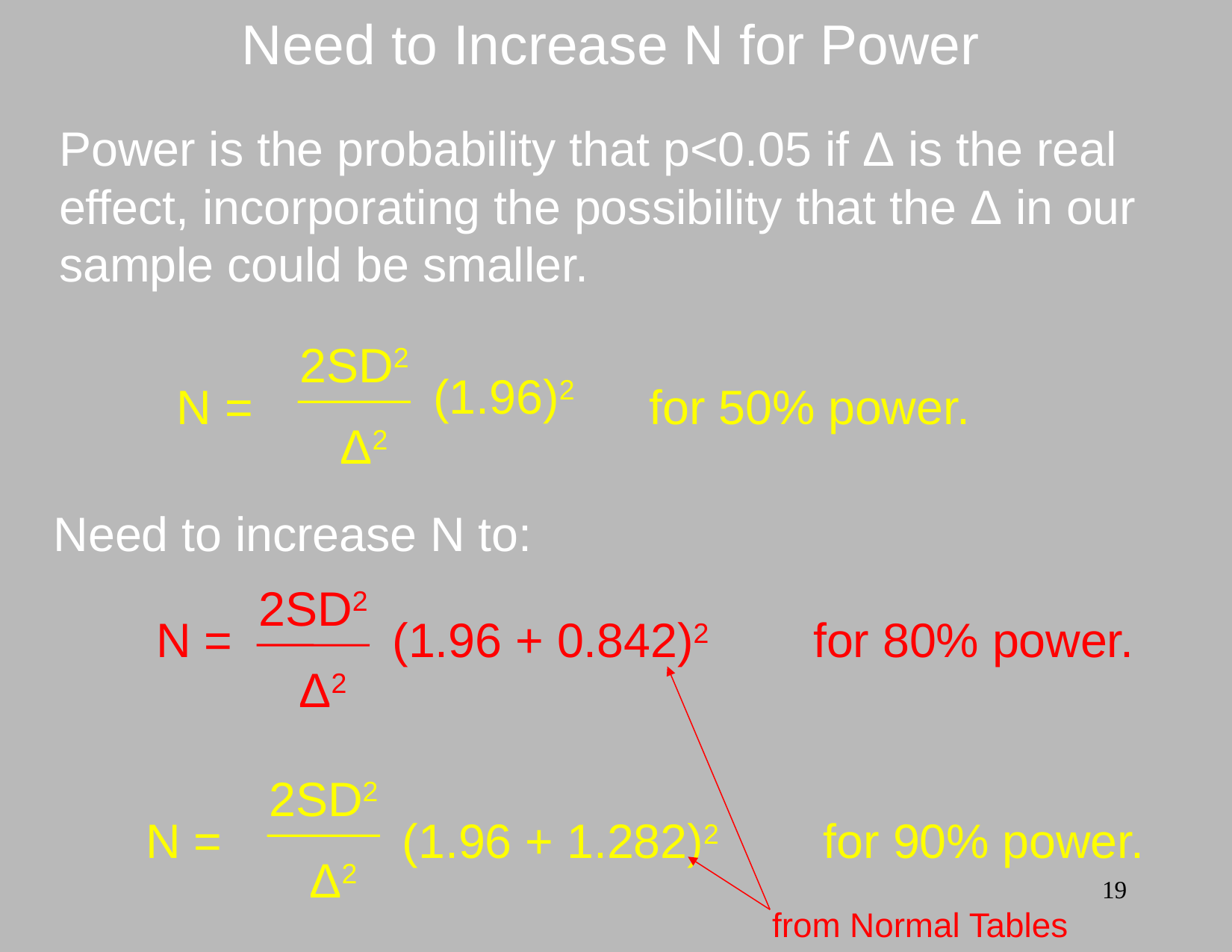

# Need to Increase N for Power
Power is the probability that p<0.05 if Δ is the real effect, incorporating the possibility that the Δ in our sample could be smaller.
2SD2
   Δ2
(1.96)2
N =
for 50% power.

Need to increase N to:
2SD2
   Δ2
N =
(1.96 + 0.842)2
for 80% power.

2SD2
   Δ2
N =
(1.96 + 1.282)2
for 90% power.

19
from Normal Tables